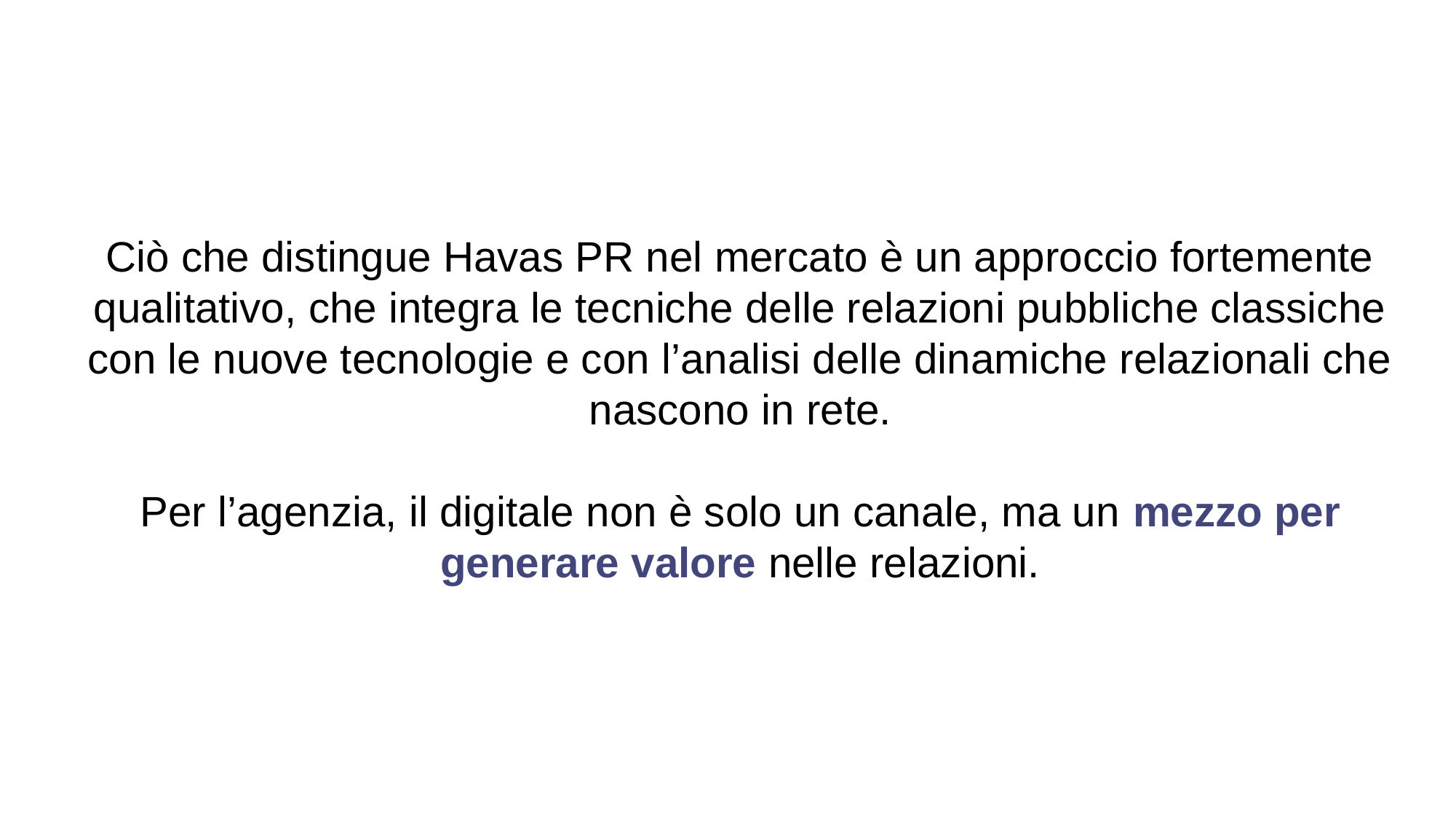

Ciò che distingue Havas PR nel mercato è un approccio fortemente qualitativo, che integra le tecniche delle relazioni pubbliche classiche con le nuove tecnologie e con l’analisi delle dinamiche relazionali che nascono in rete.

Per l’agenzia, il digitale non è solo un canale, ma un mezzo per generare valore nelle relazioni.